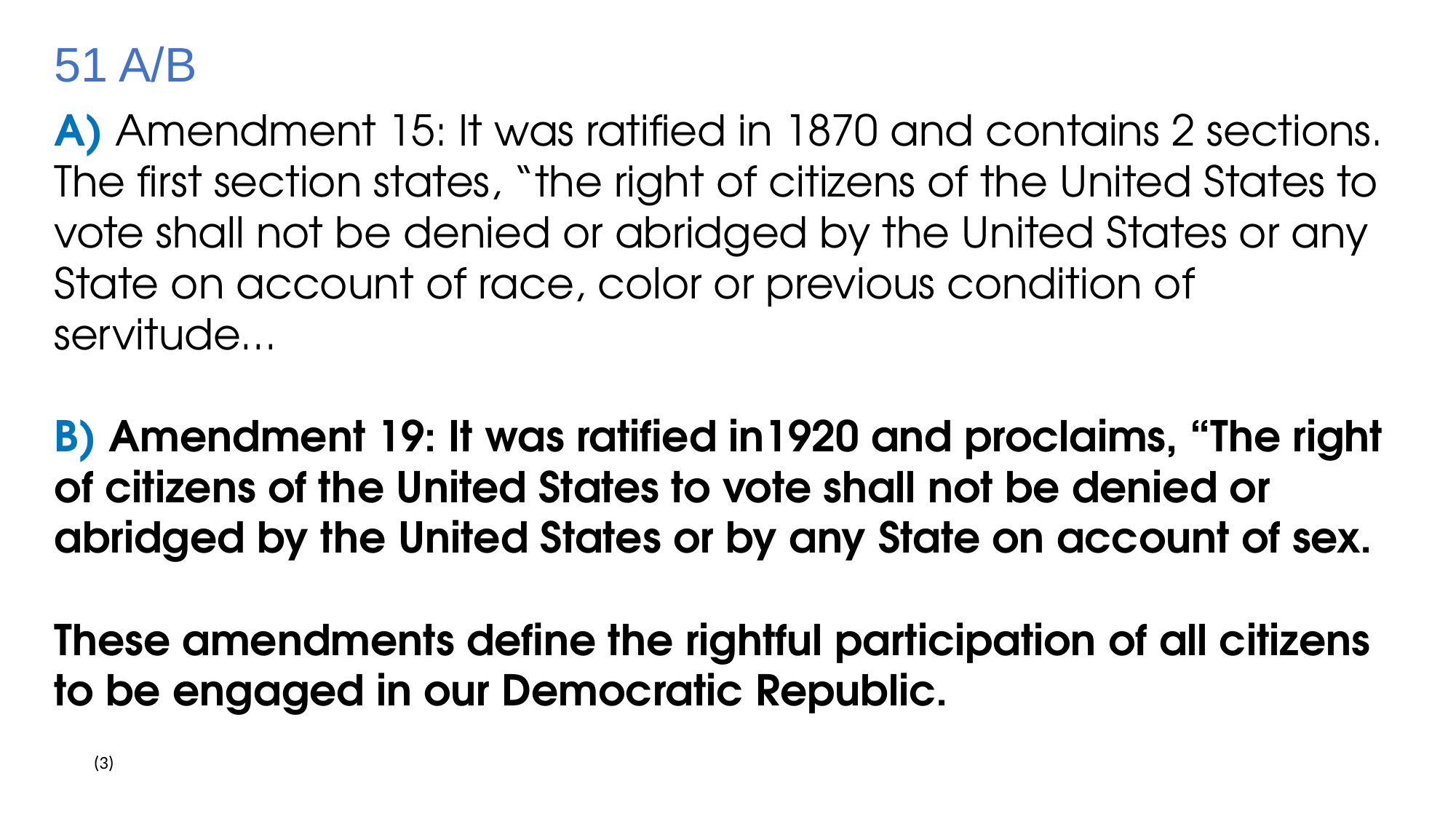

51 A/B
A) Amendment 15: It was ratified in 1870 and contains 2 sections. The first section states, “the right of citizens of the United States to vote shall not be denied or abridged by the United States or any State on account of race, color or previous condition of servitude…

B) Amendment 19: It was ratified in1920 and proclaims, “The right of citizens of the United States to vote shall not be denied or abridged by the United States or by any State on account of sex.

These amendments define the rightful participation of all citizens to be engaged in our Democratic Republic.

(3)